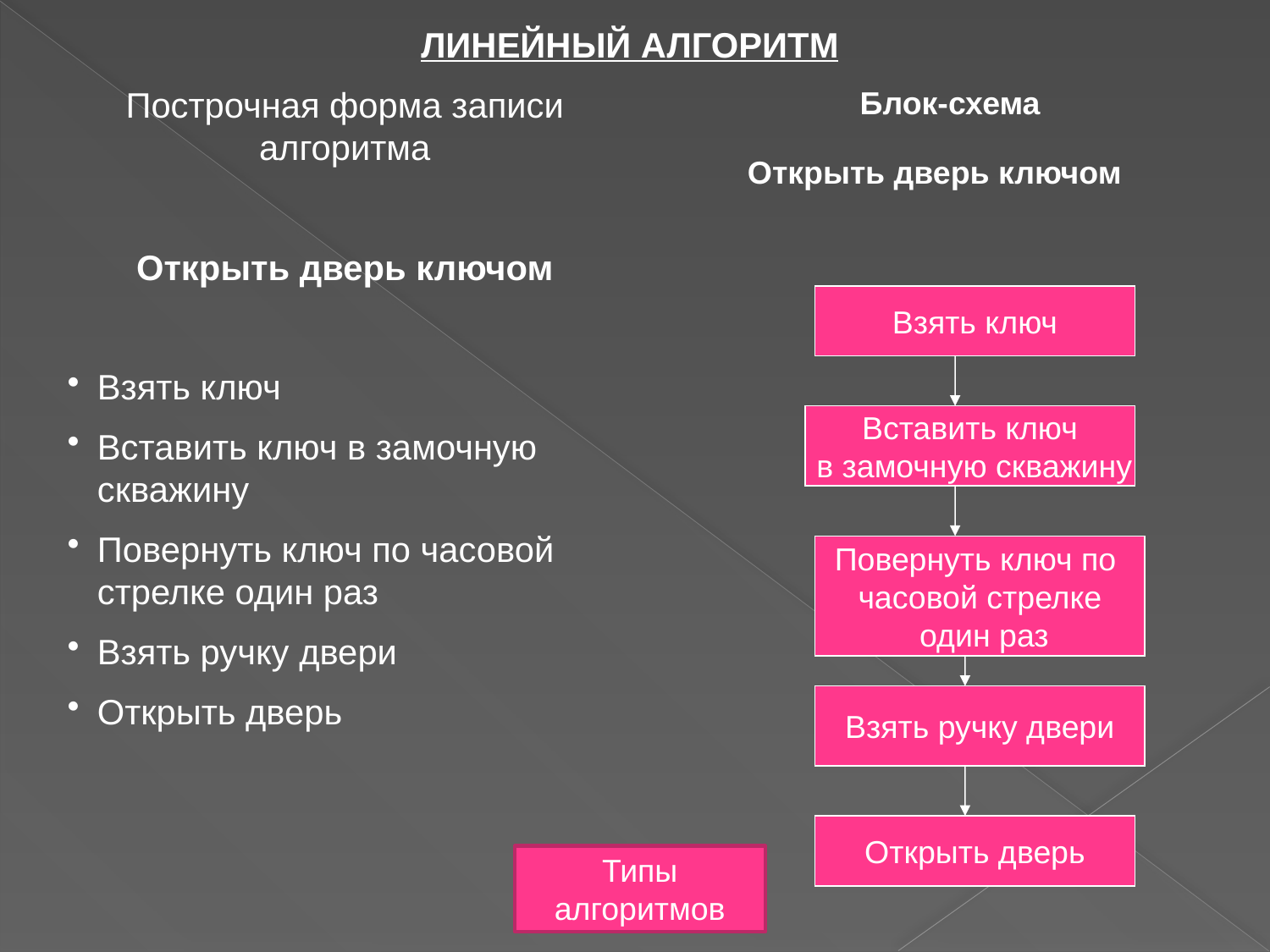

Линейный алгоритм
Построчная форма записи алгоритма

Открыть дверь ключом

Взять ключ
Вставить ключ в замочную скважину
Повернуть ключ по часовой стрелке один раз
Взять ручку двери
Открыть дверь

Блок-схема

Открыть дверь ключом

Взять ключ

Вставить ключ
 в замочную скважину

Повернуть ключ по
часовой стрелке
 один раз

Взять ручку двери

Открыть дверь
Типы
алгоритмов